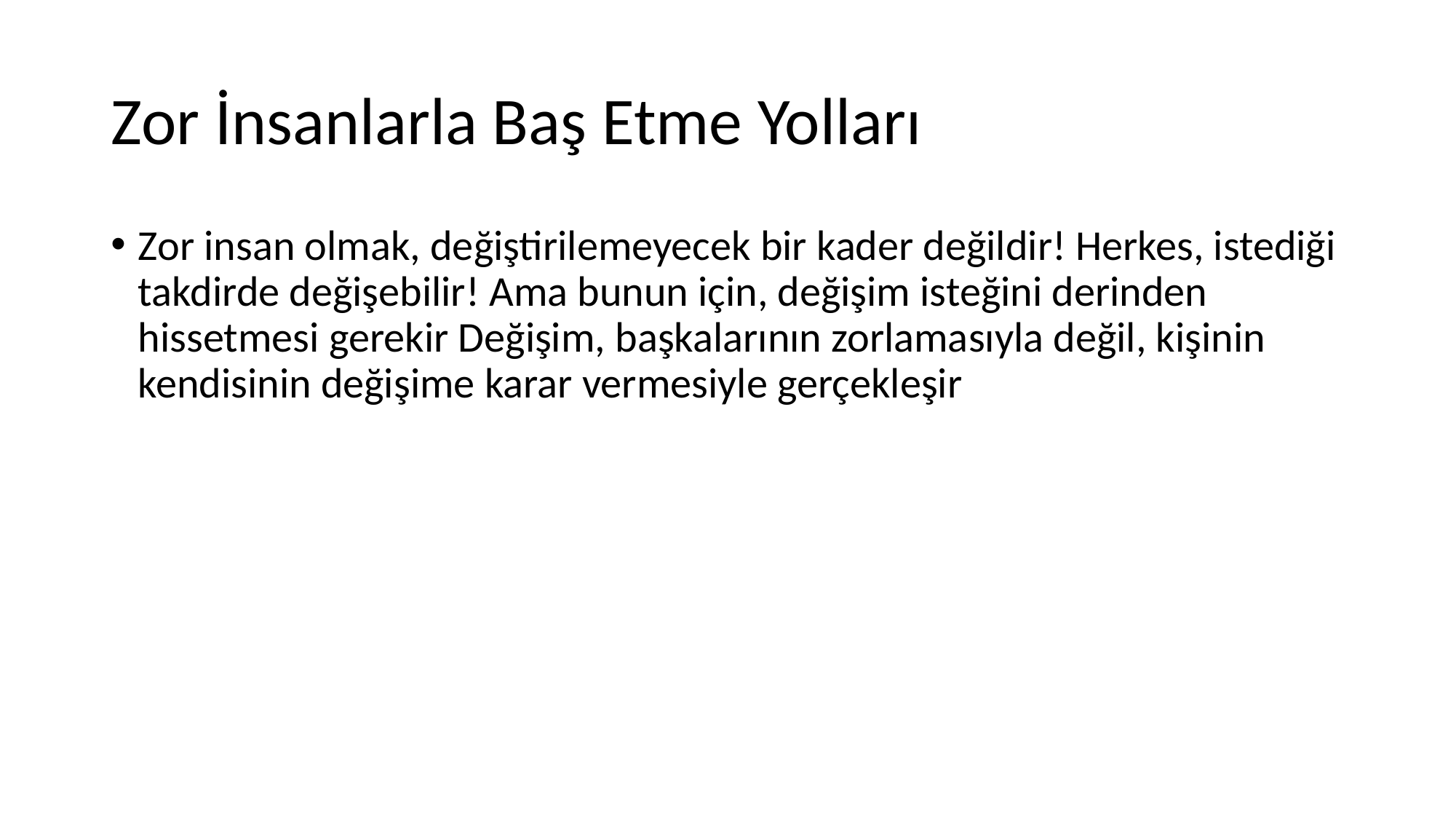

# Zor İnsanlarla Baş Etme Yolları
Zor insan olmak, değiştirilemeyecek bir kader değildir! Herkes, istediği takdirde değişebilir! Ama bunun için, değişim isteğini derinden hissetmesi gerekir Değişim, başkalarının zorlamasıyla değil, kişinin kendisinin değişime karar vermesiyle gerçekleşir